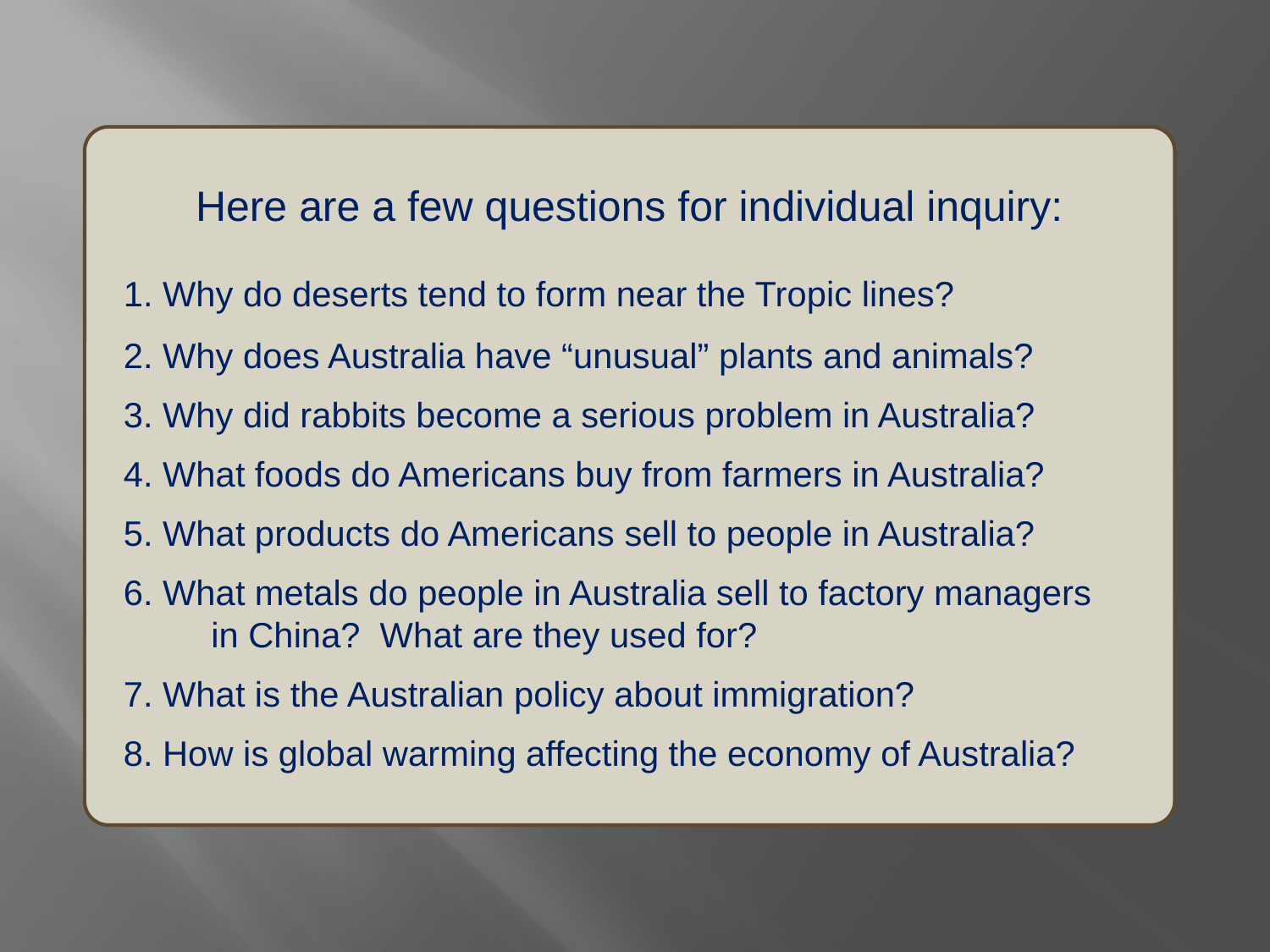

Here are a few questions for individual inquiry:

  1. Why do deserts tend to form near the Tropic lines?

  2. Why does Australia have “unusual” plants and animals?

  3. Why did rabbits become a serious problem in Australia?

  4. What foods do Americans buy from farmers in Australia?

  5. What products do Americans sell to people in Australia?

  6. What metals do people in Australia sell to factory managers
           in China?  What are they used for?

  7. What is the Australian policy about immigration?

  8. How is global warming affecting the economy of Australia?